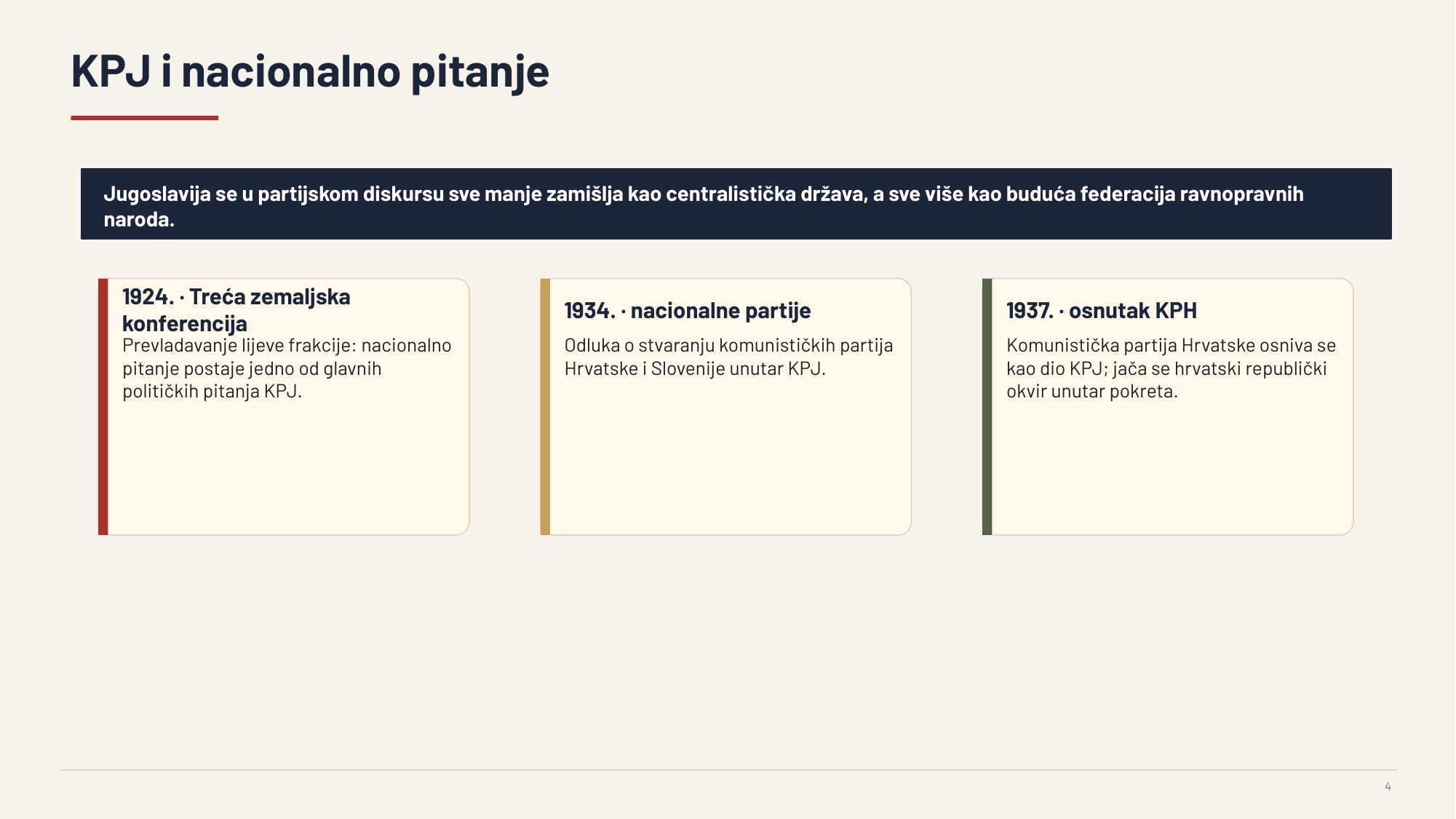

KPJ i nacionalno pitanje

Jugoslavija se u partijskom diskursu sve manje zamišlja kao centralistička država, a sve više kao buduća federacija ravnopravnih naroda.

1924. · Treća zemaljska konferencija
1934. · nacionalne partije
1937. · osnutak KPH
Prevladavanje lijeve frakcije: nacionalno pitanje postaje jedno od glavnih političkih pitanja KPJ.
Odluka o stvaranju komunističkih partija Hrvatske i Slovenije unutar KPJ.
Komunistička partija Hrvatske osniva se kao dio KPJ; jača se hrvatski republički okvir unutar pokreta.

4